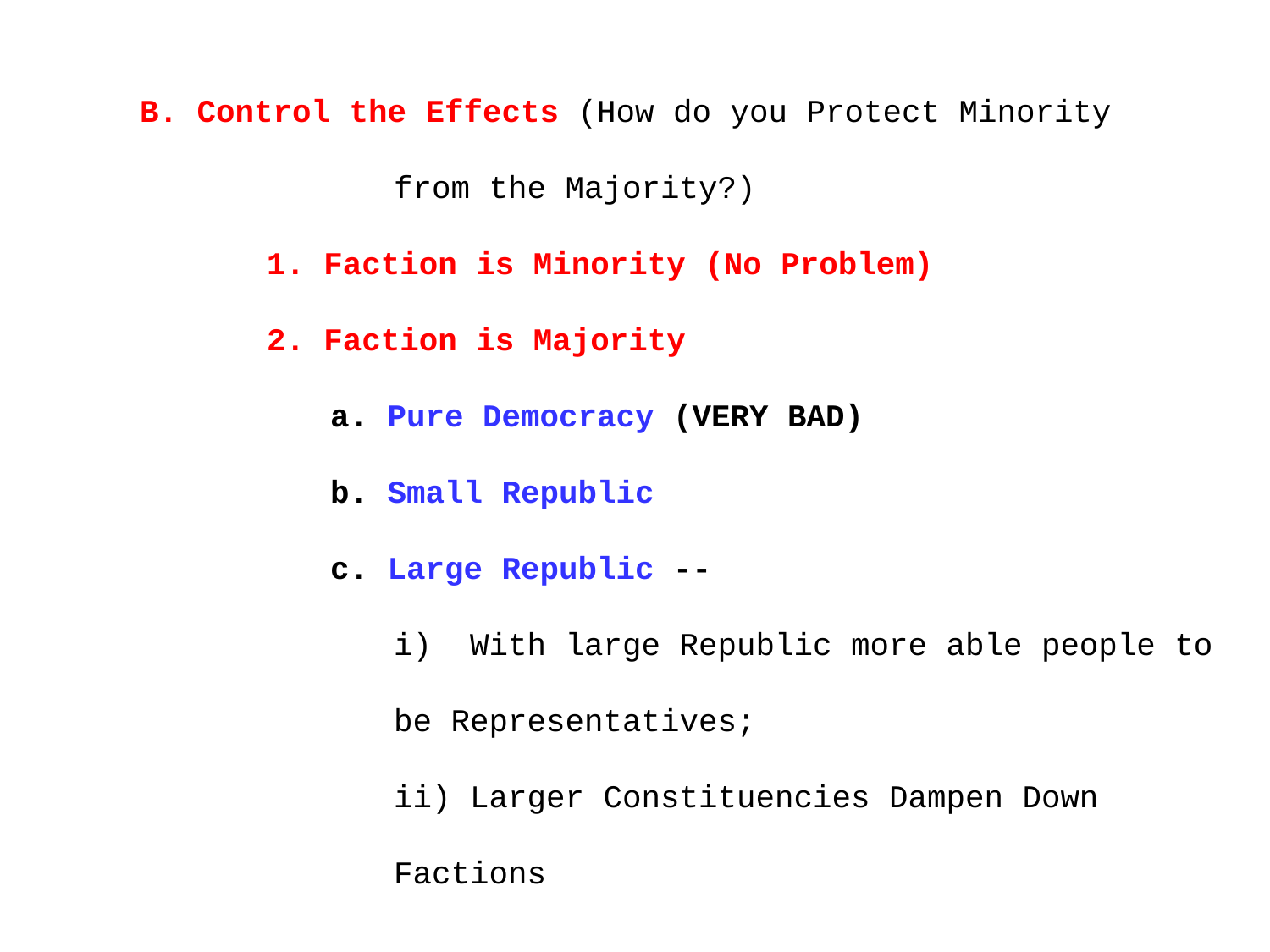

B. Control the Effects (How do you Protect Minority
		from the Majority?)
 Faction is Minority (No Problem)
 Faction is Majority
a. Pure Democracy (VERY BAD)
b. Small Republic
c. Large Republic --
i)  With large Republic more able people to be Representatives;
ii) Larger Constituencies Dampen Down Factions